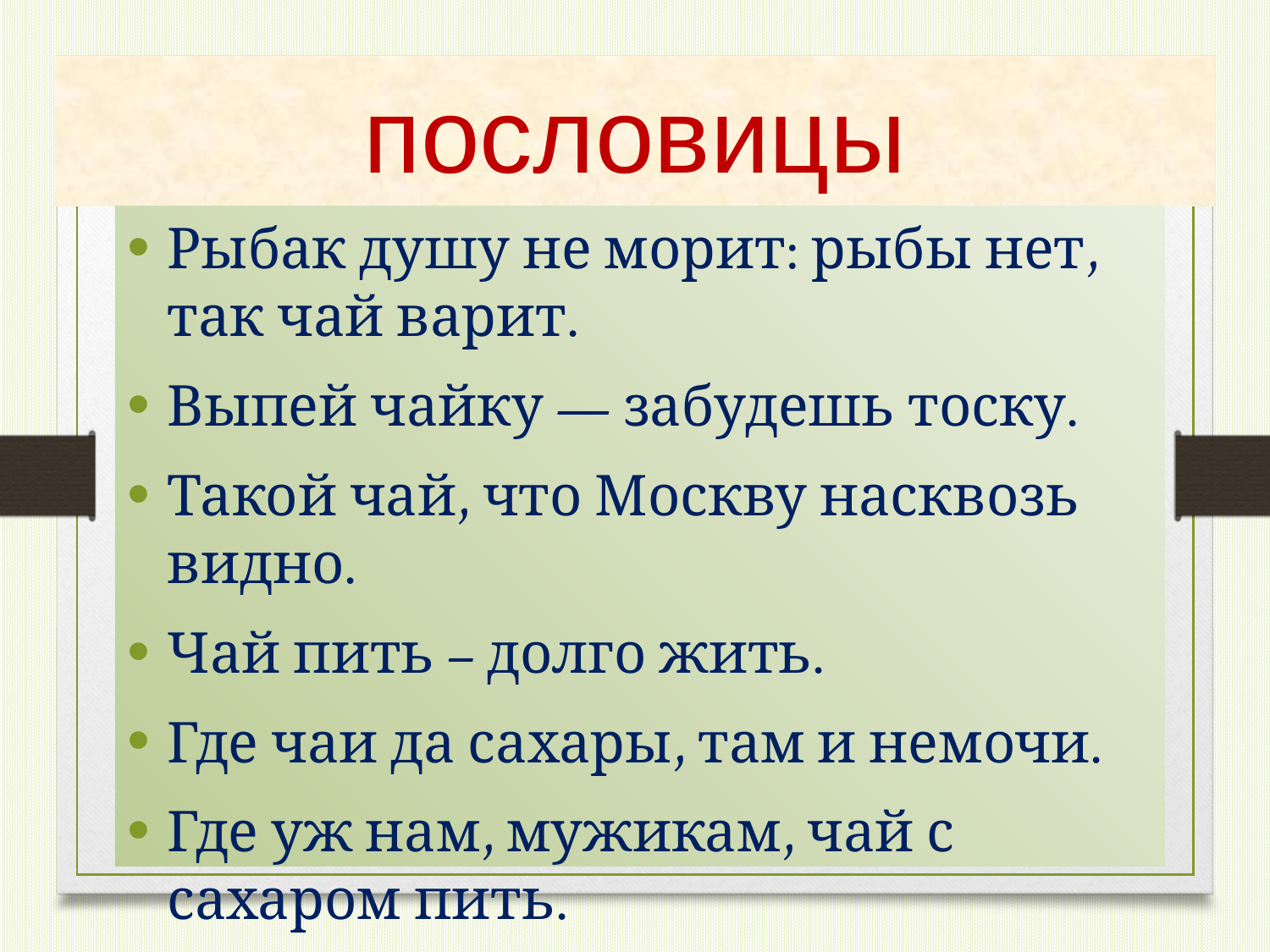

# пословицы
Рыбак душу не морит: рыбы нет, так чай варит.
Выпей чайку — забудешь тоску.
Такой чай, что Москву насквозь видно.
Чай пить – долго жить.
Где чаи да сахары, там и немочи.
Где уж нам, мужикам, чай с сахаром пить.